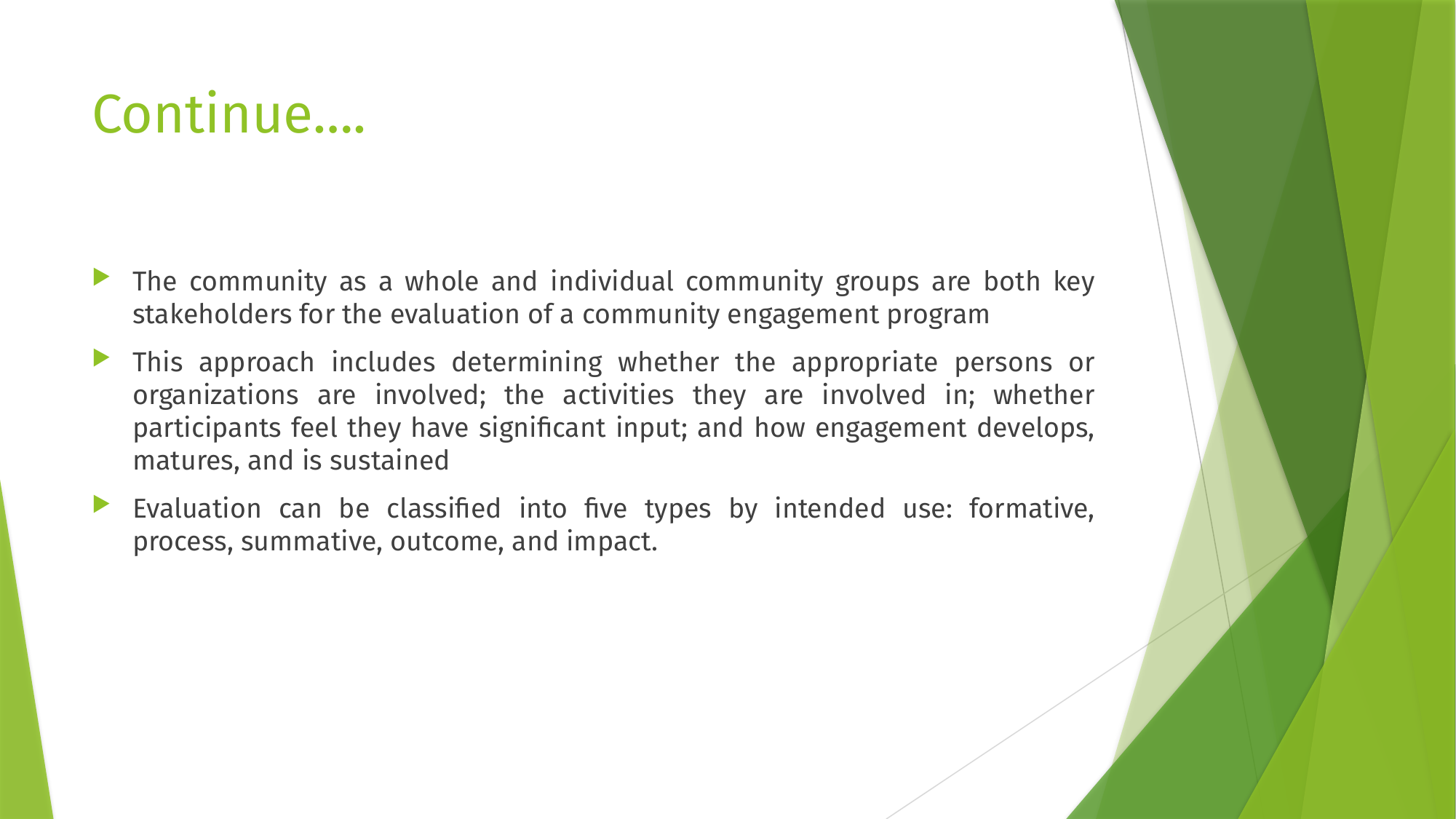

# Continue….
The community as a whole and individual community groups are both key stakeholders for the evaluation of a community engagement program
This approach includes determining whether the appropriate persons or organizations are involved; the activities they are involved in; whether participants feel they have significant input; and how engagement develops, matures, and is sustained
Evaluation can be classified into five types by intended use: formative, process, summative, outcome, and impact.